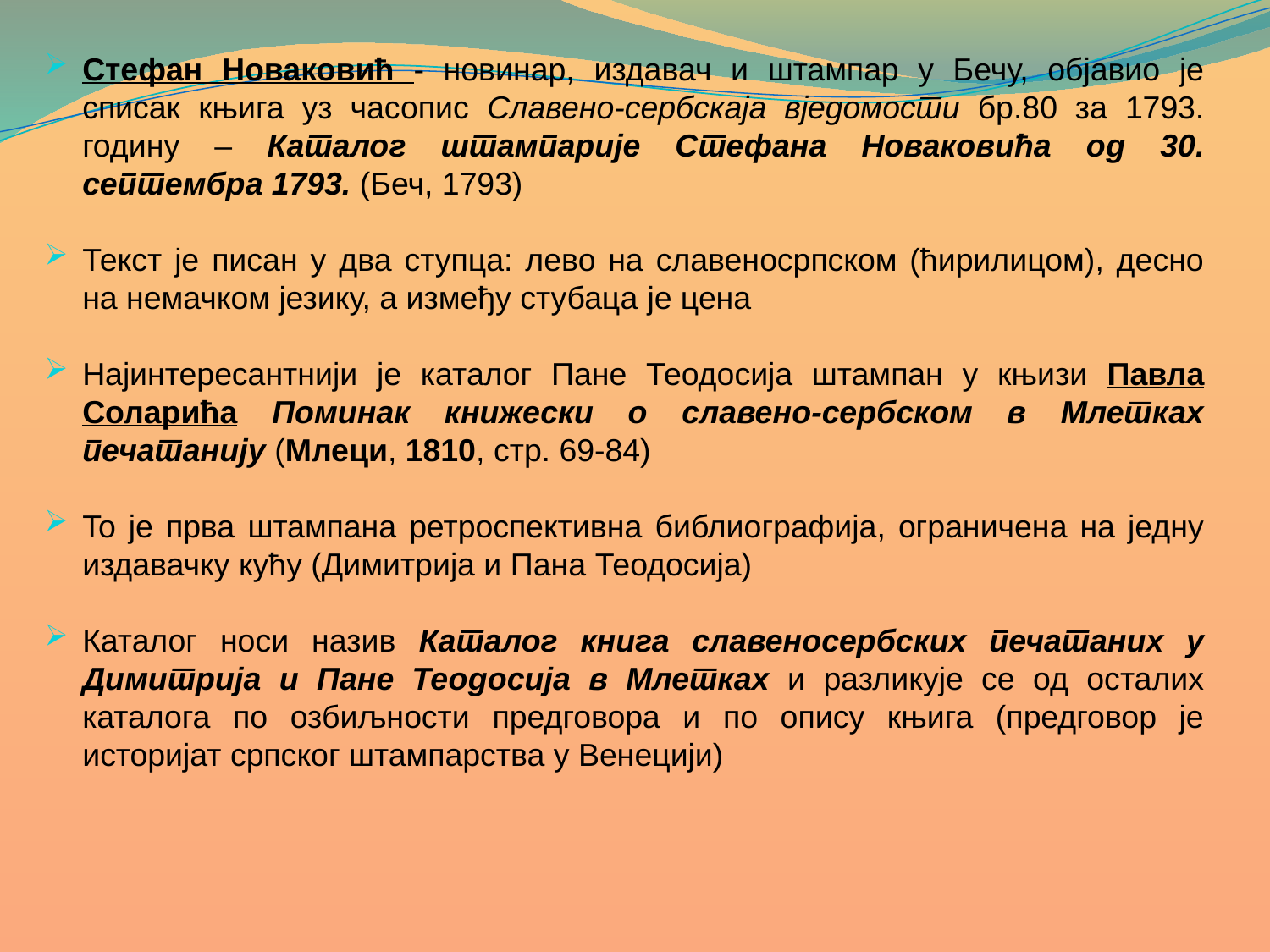

Стефан Новаковић - новинар, издавач и штампар у Бечу, објавио је списак књига уз часопис Славено-сербскаја вједомости бр.80 за 1793. годину – Каталог штампарије Стефана Новаковића од 30. септембра 1793. (Беч, 1793)

Текст је писан у два ступца: лево на славеносрпском (ћирилицом), десно на немачком језику, а између стубаца je цена

Најинтересантнији је каталог Пане Теодосија штампан у књизи Павла Соларића Поминак книжески о славено-сербском в Млетках печатанију (Млеци, 1810, стр. 69-84)

To je прва штампана ретроспективна библиографија, ограничена на једну издавачку кућу (Димитрија и Пана Теодосија)

Каталог носи назив Каталог книга славеносербских печатаних у Димитрија и Пане Теодосија в Млетках и разликује се од осталих каталога по озбиљности предговора и по опису књига (предговор је историјат српског штампарства у Венецији)